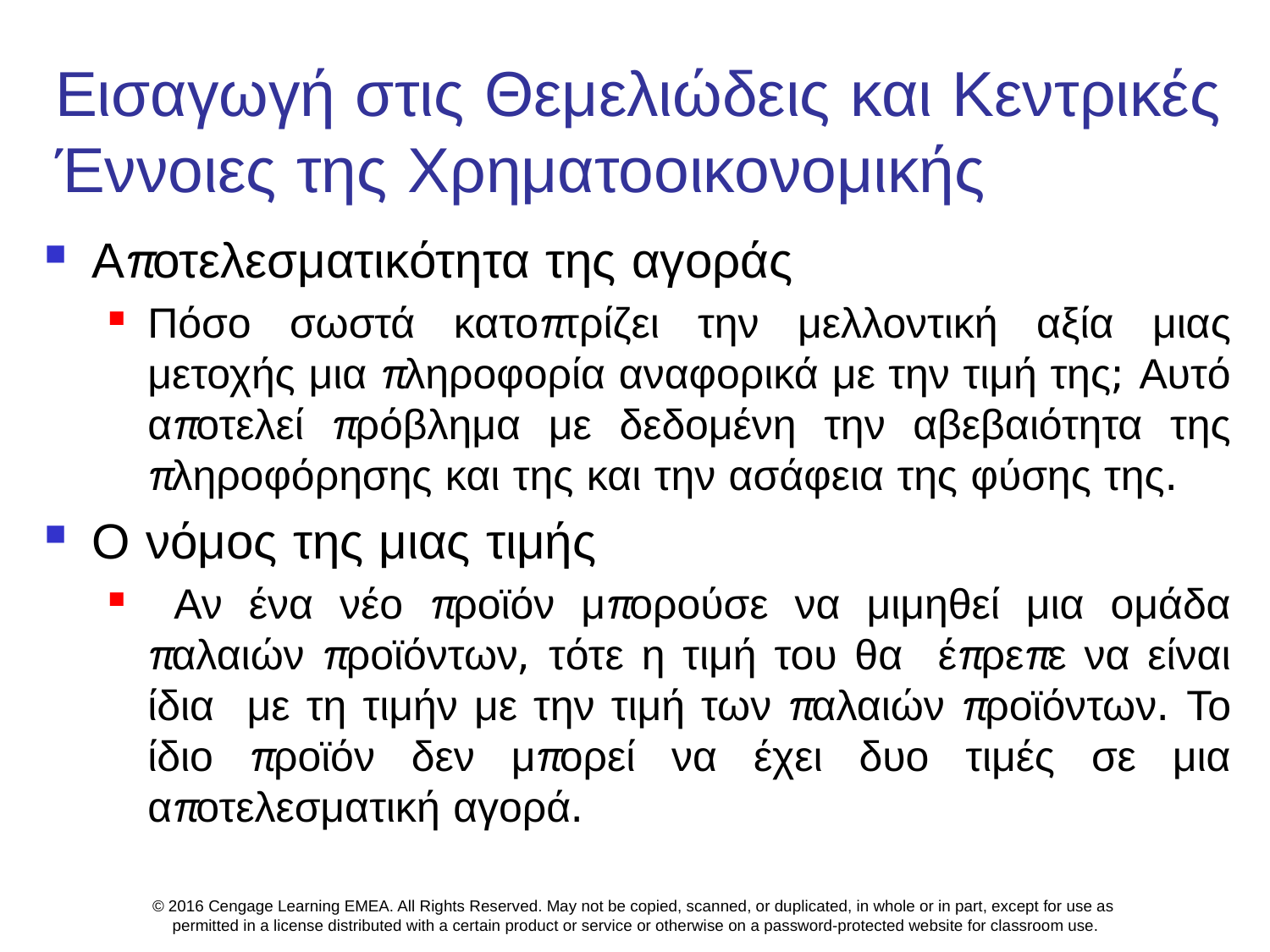

Εισαγωγή στις Θεμελιώδεις και Κεντρικές Έννοιες της Χρηματοοικονομικής
Αποτελεσματικότητα της αγοράς
Πόσο σωστά κατοπτρίζει την μελλοντική αξία μιας μετοχής μια πληροφορία αναφορικά με την τιμή της; Αυτό αποτελεί πρόβλημα με δεδομένη την αβεβαιότητα της πληροφόρησης και της και την ασάφεια της φύσης της.
Ο νόμος της μιας τιμής
 Αν ένα νέο προϊόν μπορούσε να μιμηθεί μια ομάδα παλαιών προϊόντων, τότε η τιμή του θα  έπρεπε να είναι ίδια  με τη τιμήν με την τιμή των παλαιών προϊόντων. Το ίδιο προϊόν δεν μπορεί να έχει δυο τιμές σε μια αποτελεσματική αγορά.